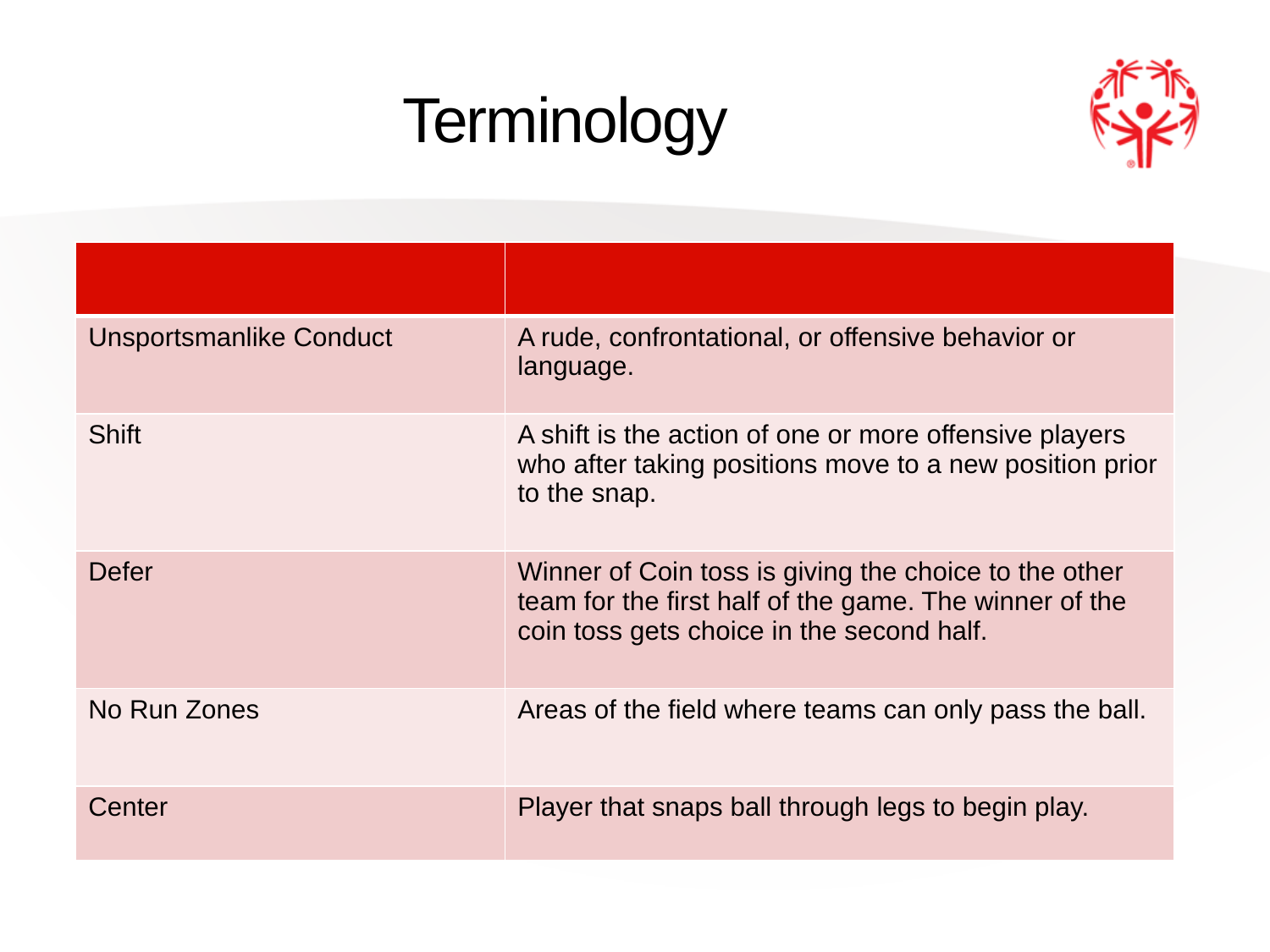

# Terminology
|  |  |
| --- | --- |
| Unsportsmanlike Conduct | A rude, confrontational, or offensive behavior or language. |
| Shift | A shift is the action of one or more offensive players who after taking positions move to a new position prior to the snap. |
| Defer | Winner of Coin toss is giving the choice to the other team for the first half of the game. The winner of the coin toss gets choice in the second half. |
| No Run Zones | Areas of the field where teams can only pass the ball. |
| Center | Player that snaps ball through legs to begin play. |